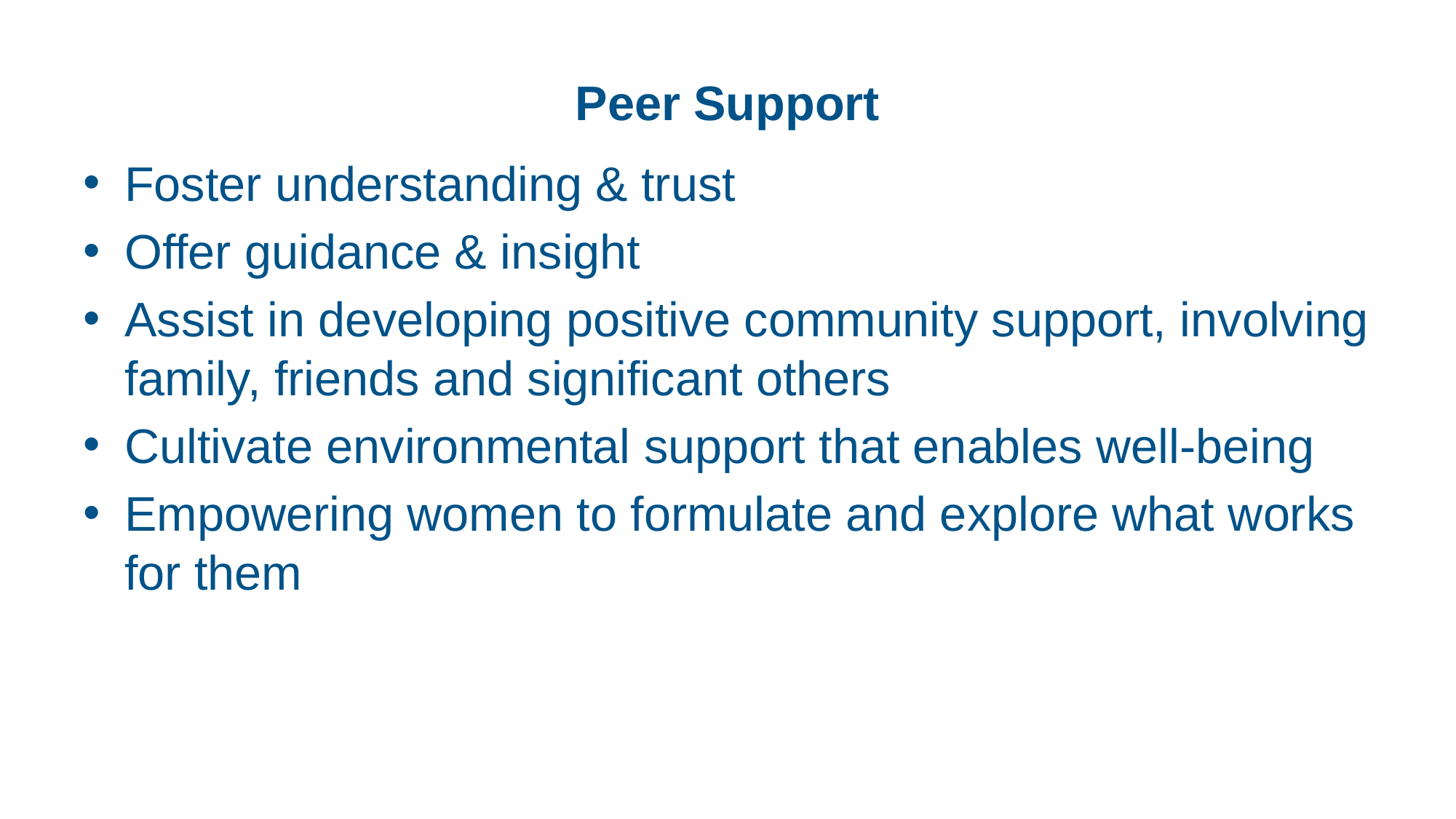

# Peer Support
Foster understanding & trust
Offer guidance & insight
Assist in developing positive community support, involving family, friends and significant others
Cultivate environmental support that enables well-being
Empowering women to formulate and explore what works for them